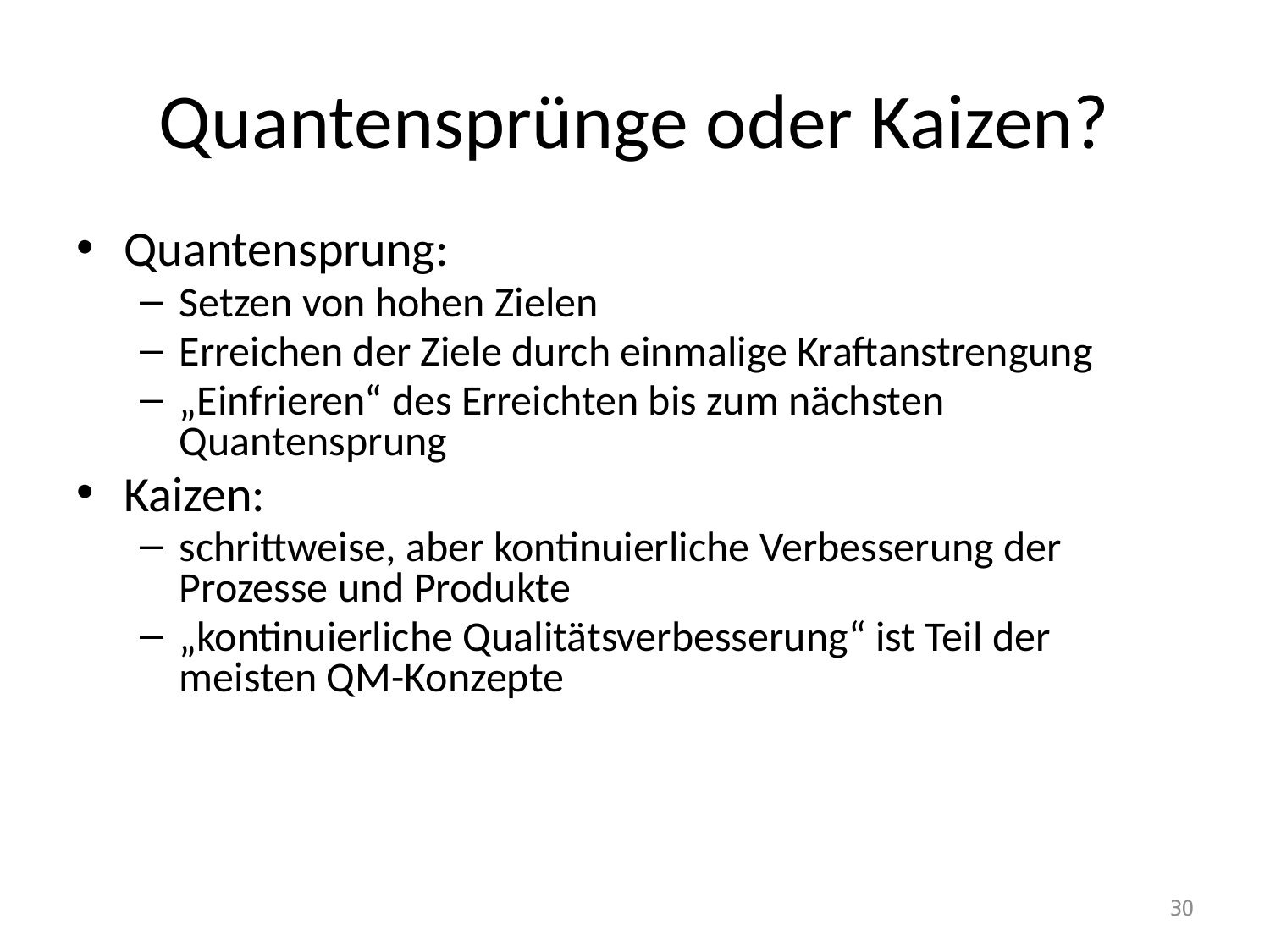

# Quantensprünge oder Kaizen?
Quantensprung:
Setzen von hohen Zielen
Erreichen der Ziele durch einmalige Kraftanstrengung
„Einfrieren“ des Erreichten bis zum nächsten Quantensprung
Kaizen:
schrittweise, aber kontinuierliche Verbesserung der Prozesse und Produkte
„kontinuierliche Qualitätsverbesserung“ ist Teil der meisten QM-Konzepte
30